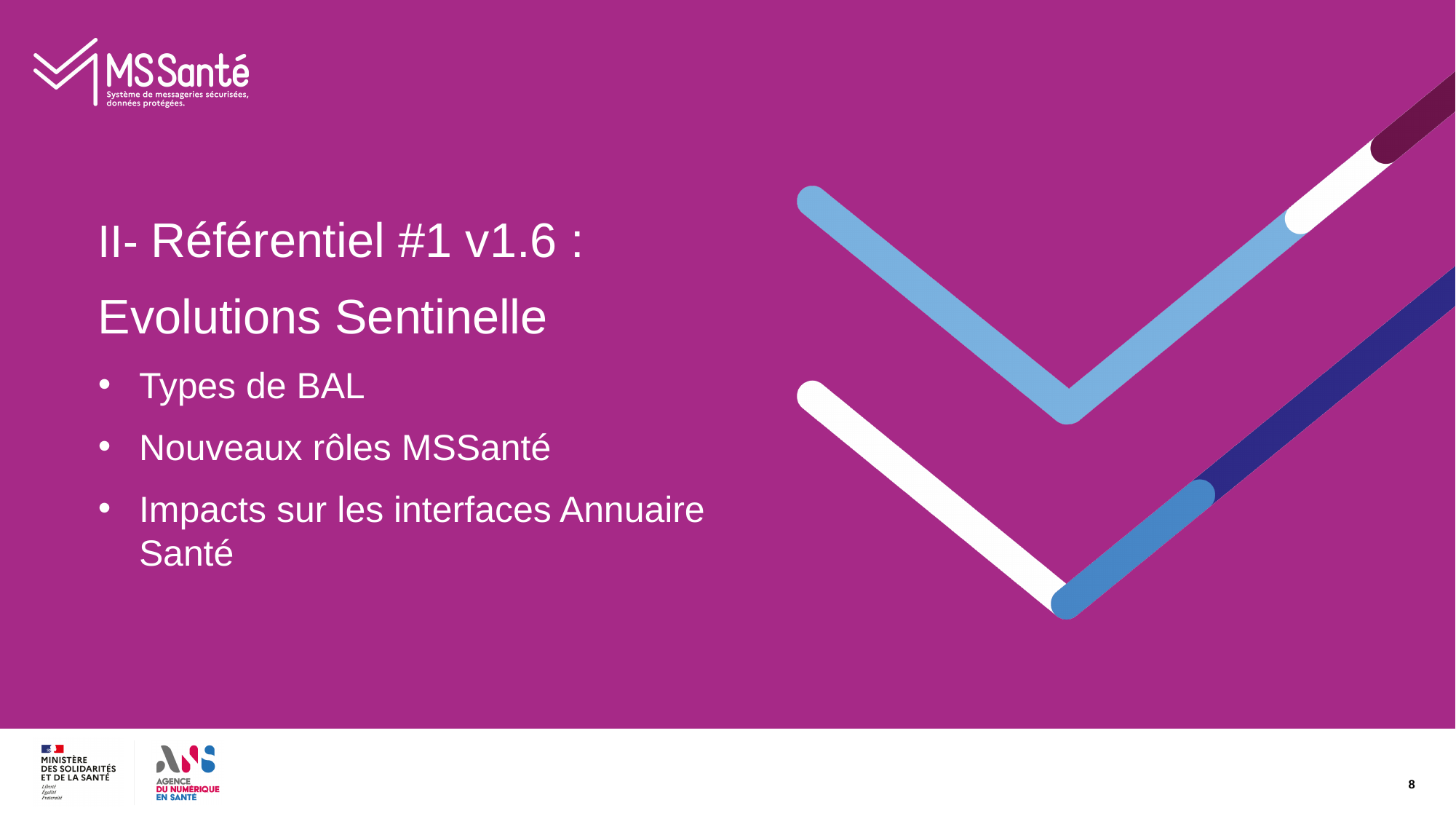

II- Référentiel #1 v1.6 :
Evolutions Sentinelle
Types de BAL
Nouveaux rôles MSSanté
Impacts sur les interfaces Annuaire Santé